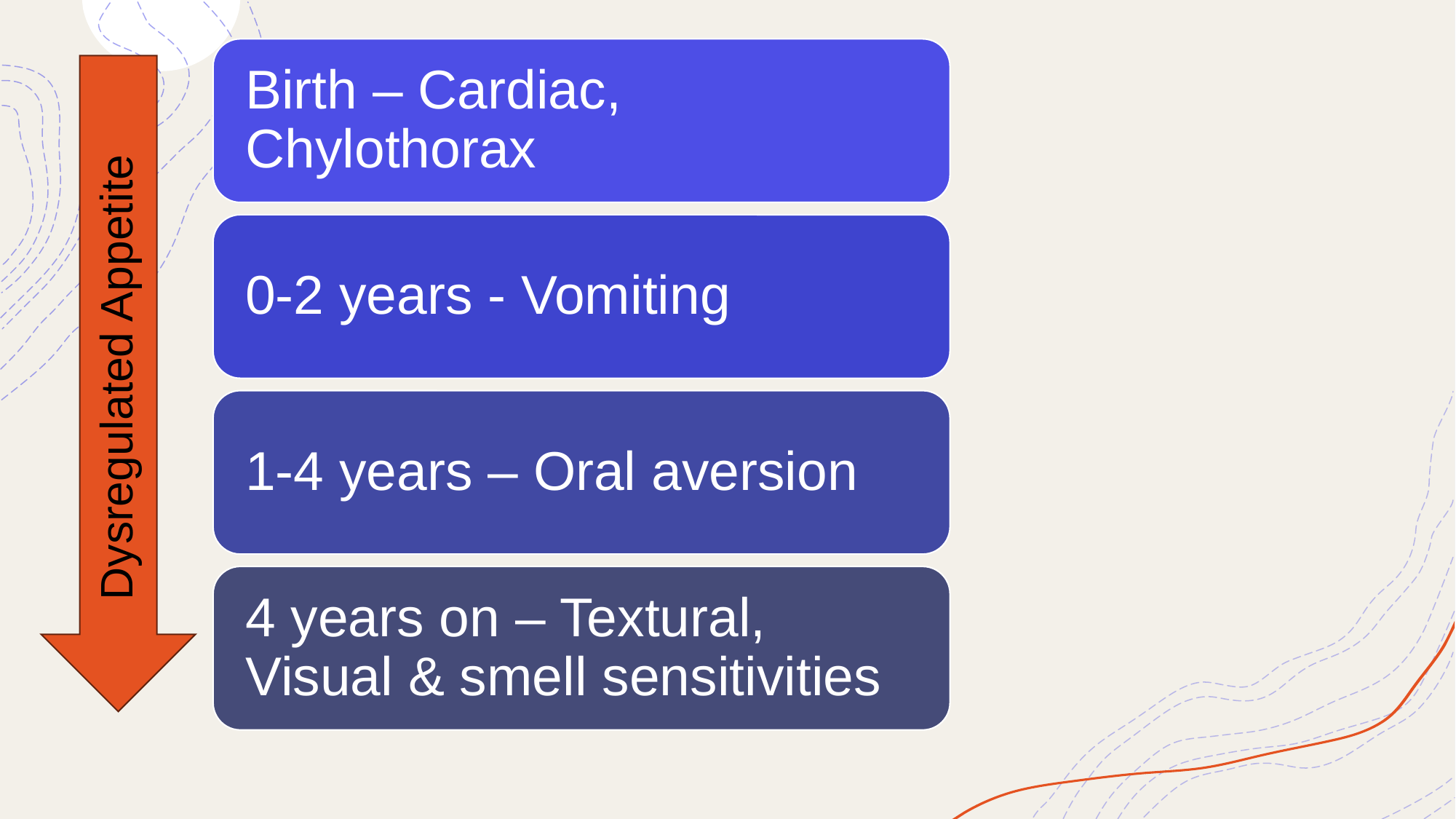

Birth – Cardiac, Chylothorax
0-2 years - Vomiting
1-4 years – Oral aversion
4 years on – Textural, Visual & smell sensitivities

Dysregulated Appetite